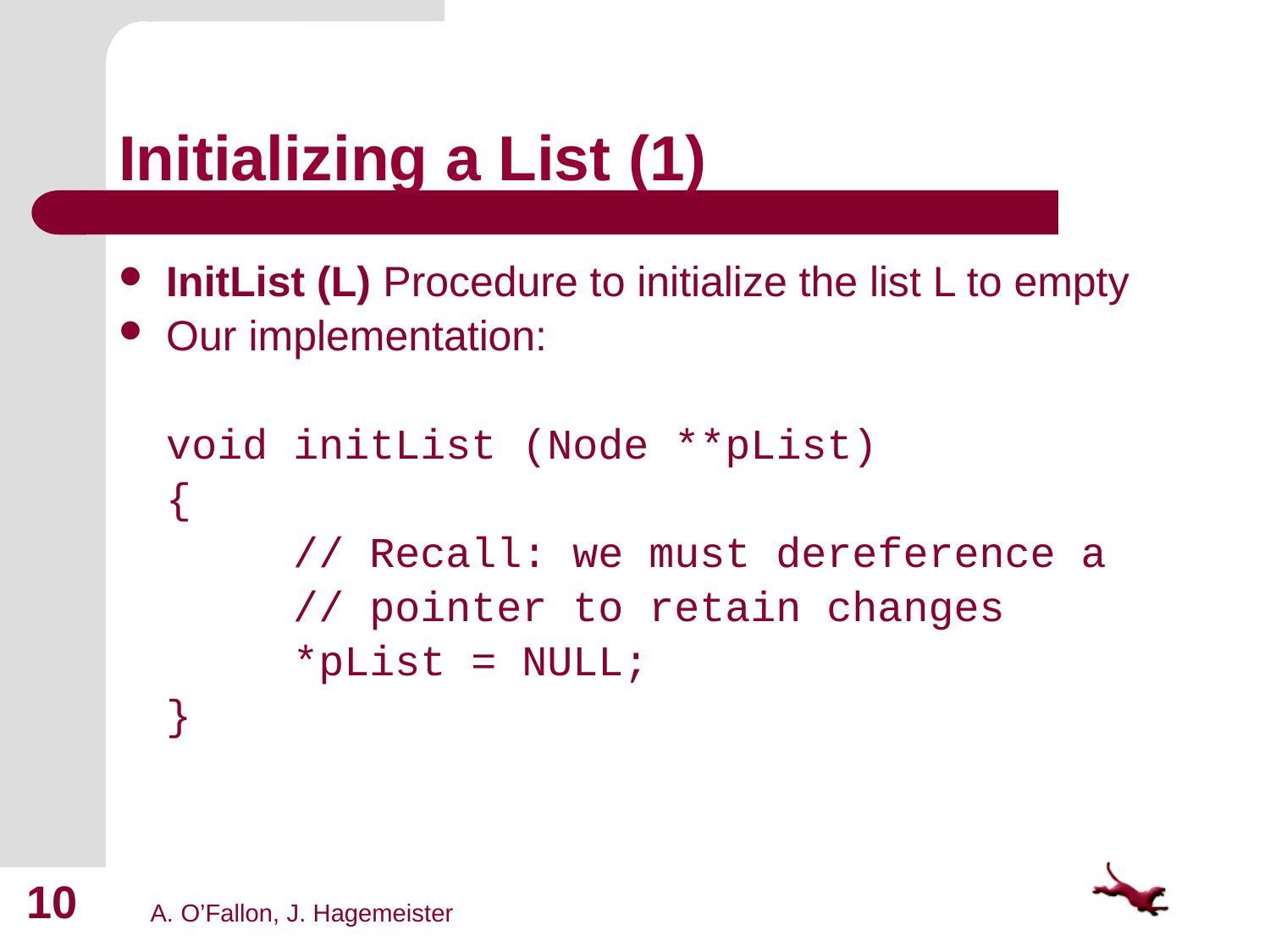

# Initializing a List (1)
InitList (L) Procedure to initialize the list L to empty
Our implementation:

	void initList (Node **pList)
	{
		// Recall: we must dereference a
		// pointer to retain changes
		*pList = NULL;
	}

10
A. O’Fallon, J. Hagemeister